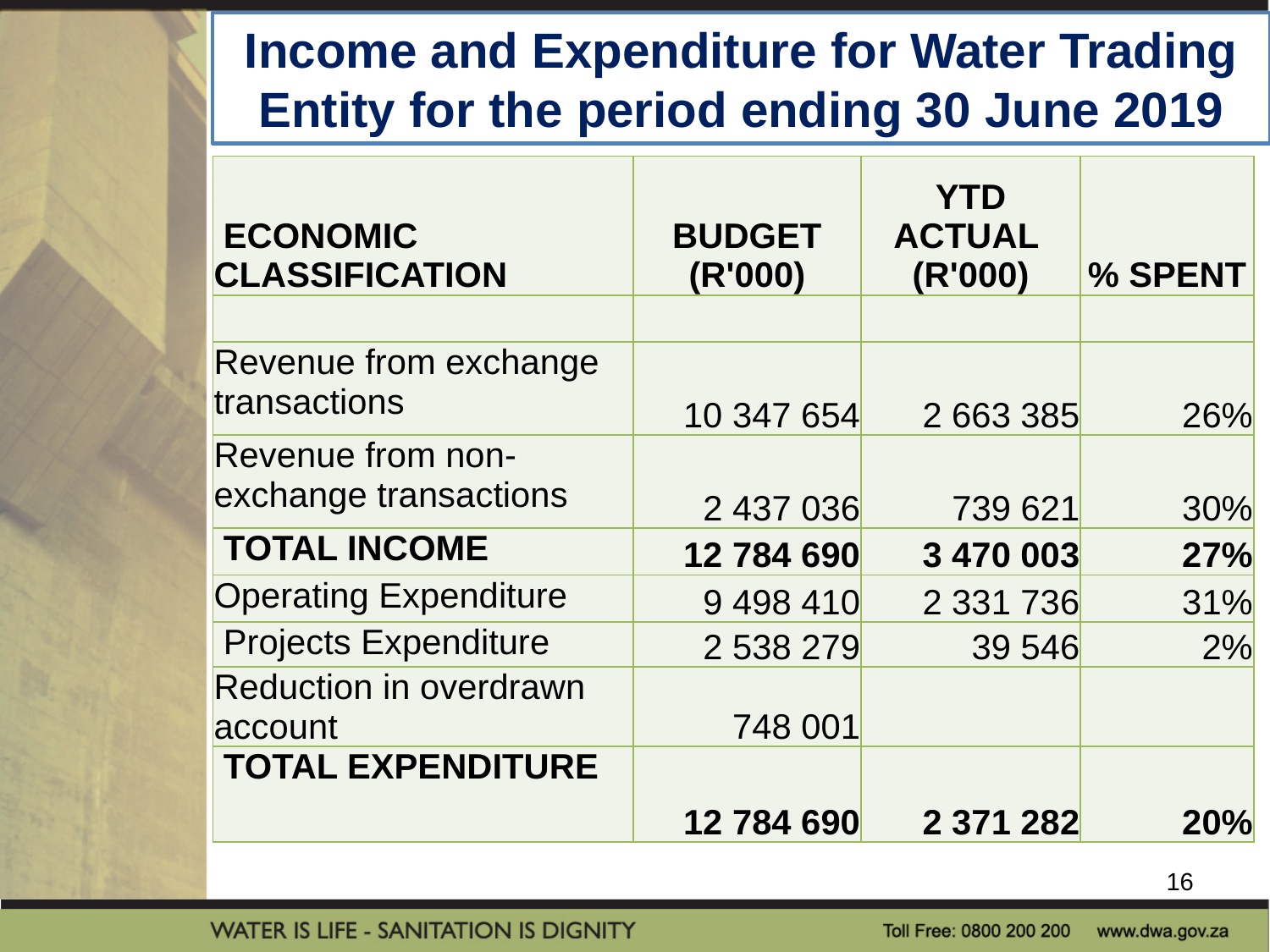

Income and Expenditure for Water Trading Entity for the period ending 30 June 2019
| ECONOMIC CLASSIFICATION | BUDGET (R'000) | YTD ACTUAL (R'000) | % SPENT |
| --- | --- | --- | --- |
|  |  |  |  |
| Revenue from exchange transactions | 10 347 654 | 2 663 385 | 26% |
| Revenue from non-exchange transactions | 2 437 036 | 739 621 | 30% |
| TOTAL INCOME | 12 784 690 | 3 470 003 | 27% |
| Operating Expenditure | 9 498 410 | 2 331 736 | 31% |
| Projects Expenditure | 2 538 279 | 39 546 | 2% |
| Reduction in overdrawn account | 748 001 |  |  |
| TOTAL EXPENDITURE | 12 784 690 | 2 371 282 | 20% |
16